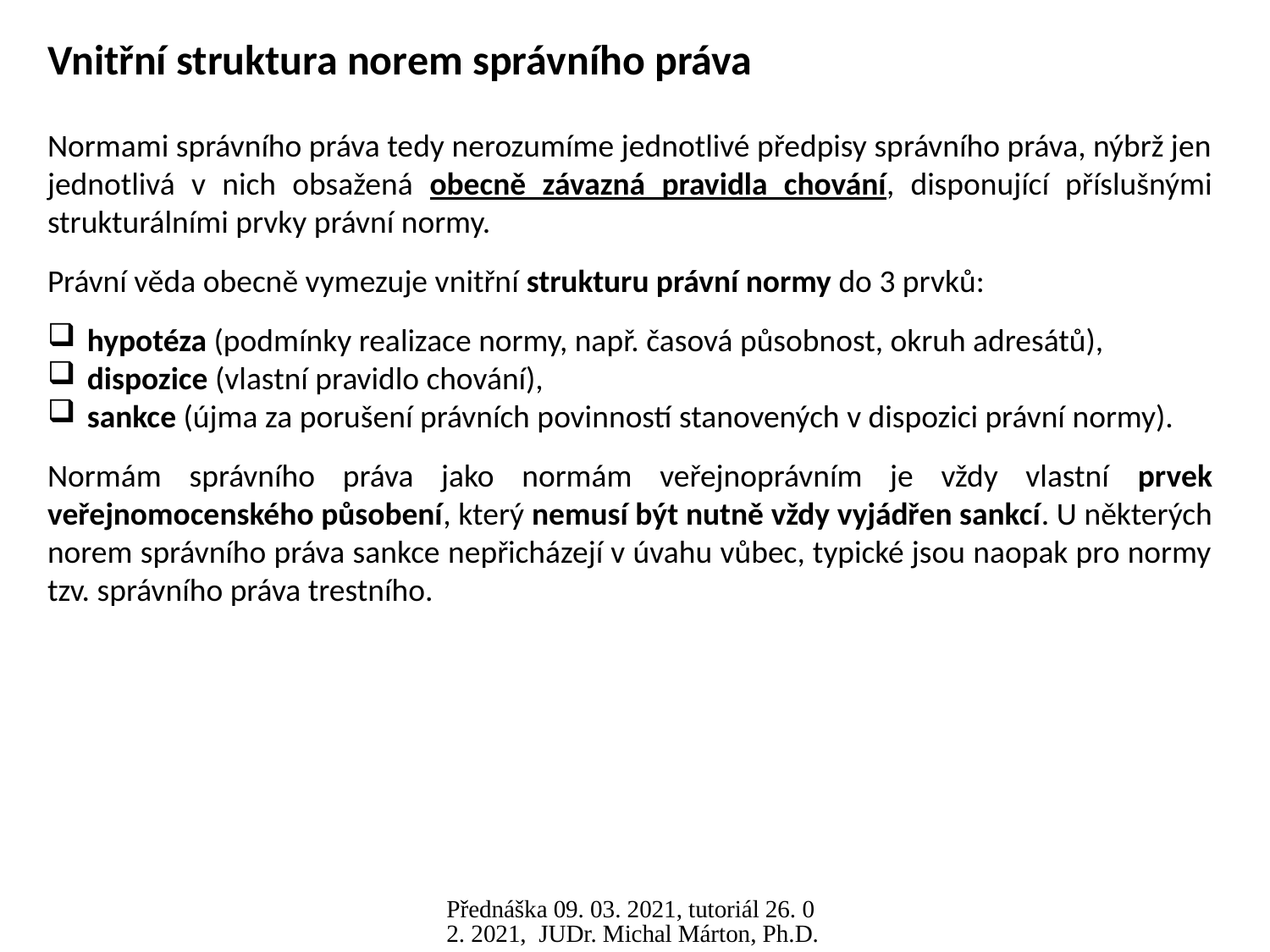

Vnitřní struktura norem správního práva

Normami správního práva tedy nerozumíme jednotlivé předpisy správního práva, nýbrž jen jednotlivá v nich obsažená obecně závazná pravidla chování, disponující příslušnými strukturálními prvky právní normy.

Právní věda obecně vymezuje vnitřní strukturu právní normy do 3 prvků:

hypotéza (podmínky realizace normy, např. časová působnost, okruh adresátů),
dispozice (vlastní pravidlo chování),
sankce (újma za porušení právních povinností stanovených v dispozici právní normy).

Normám správního práva jako normám veřejnoprávním je vždy vlastní prvek veřejnomocenského působení, který nemusí být nutně vždy vyjádřen sankcí. U některých norem správního práva sankce nepřicházejí v úvahu vůbec, typické jsou naopak pro normy tzv. správního práva trestního.
Přednáška 09. 03. 2021, tutoriál 26. 02. 2021,  JUDr. Michal Márton, Ph.D.